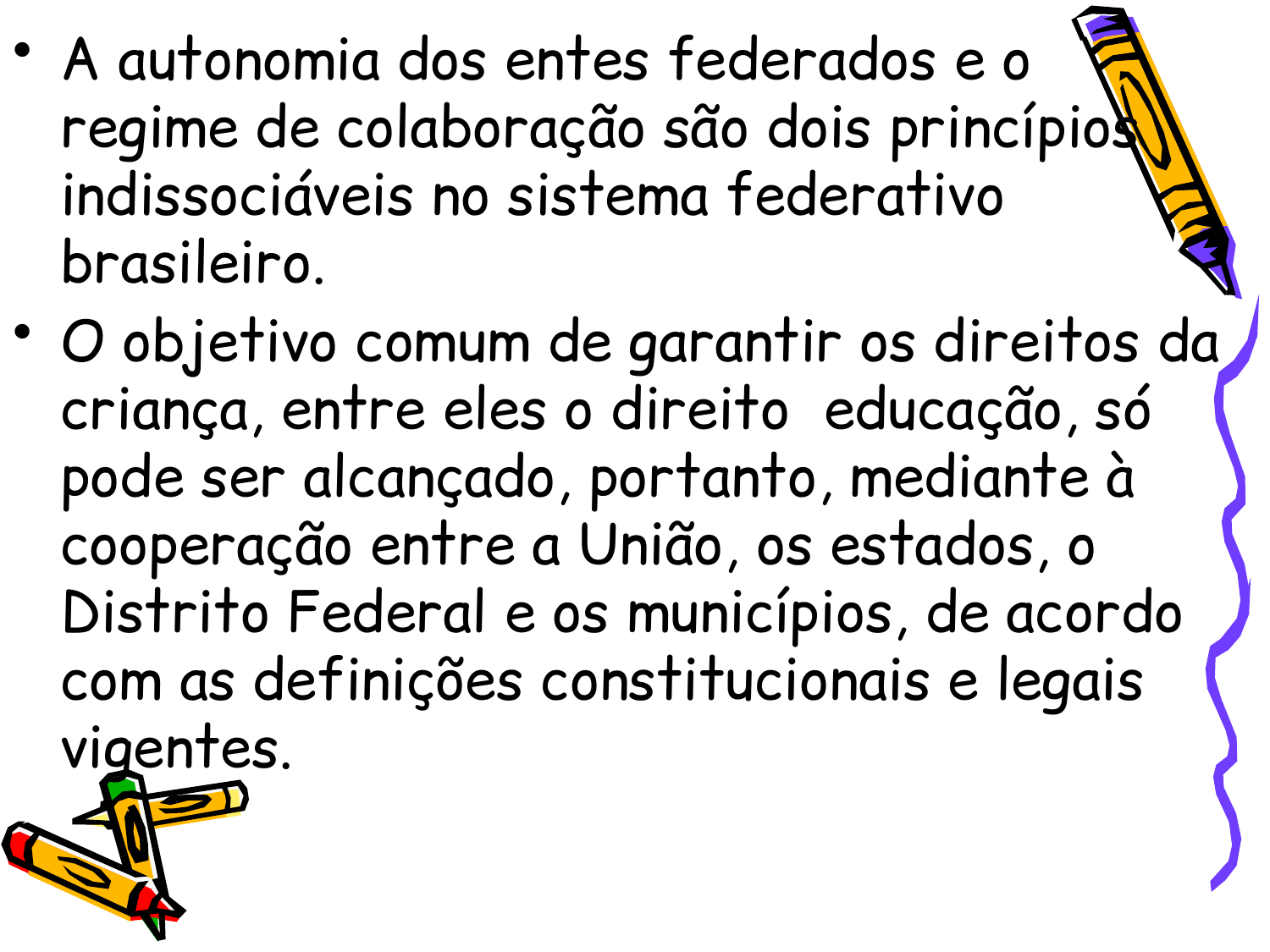

A autonomia dos entes federados e o regime de colaboração são dois princípios indissociáveis no sistema federativo brasileiro.
O objetivo comum de garantir os direitos da criança, entre eles o direito  educação, só pode ser alcançado, portanto, mediante à cooperação entre a União, os estados, o Distrito Federal e os municípios, de acordo com as definições constitucionais e legais vigentes.